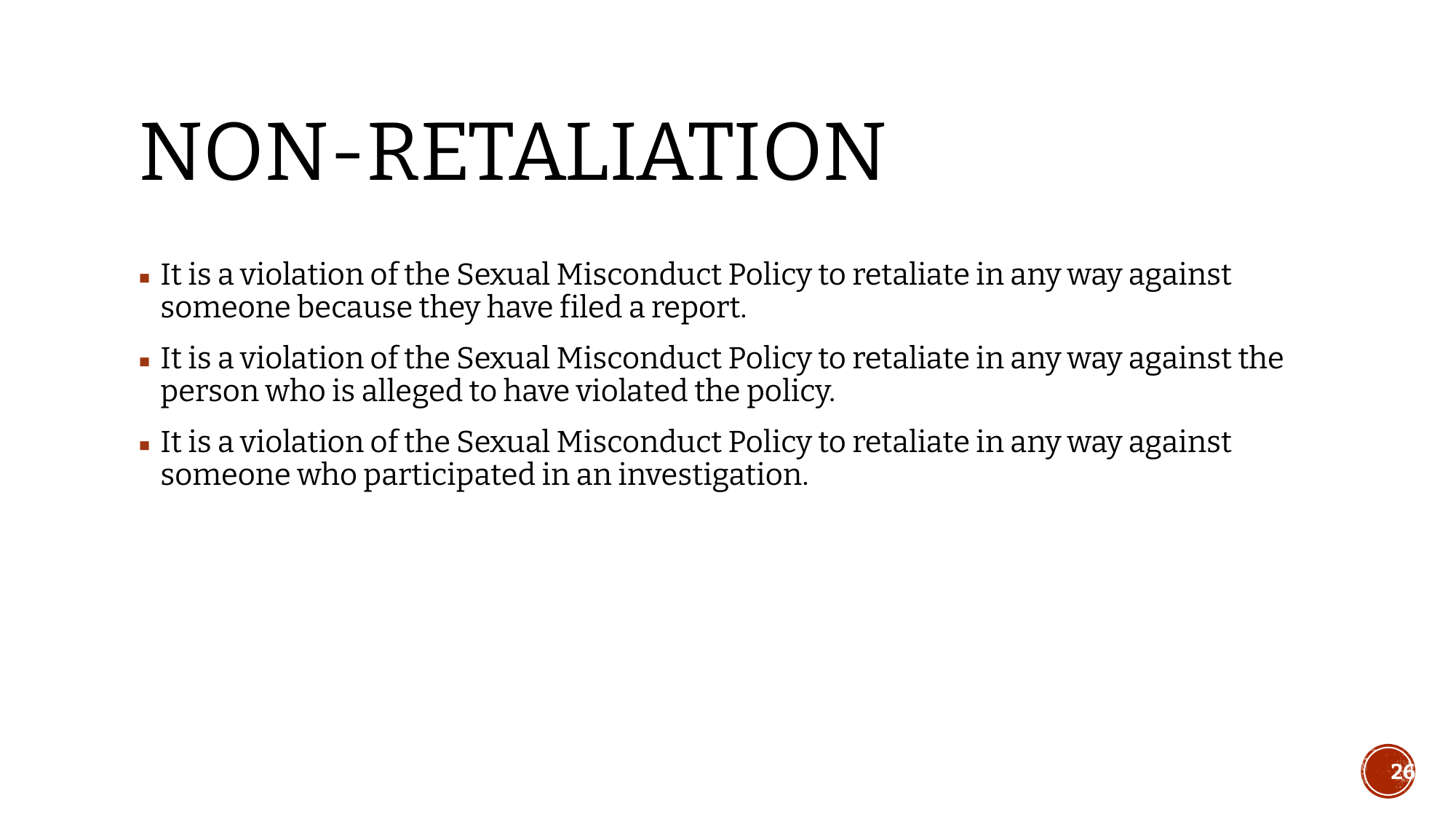

# NON-RETALIATION
It is a violation of the Sexual Misconduct Policy to retaliate in any way against someone because they have filed a report.
It is a violation of the Sexual Misconduct Policy to retaliate in any way against the person who is alleged to have violated the policy.
It is a violation of the Sexual Misconduct Policy to retaliate in any way against someone who participated in an investigation.
26